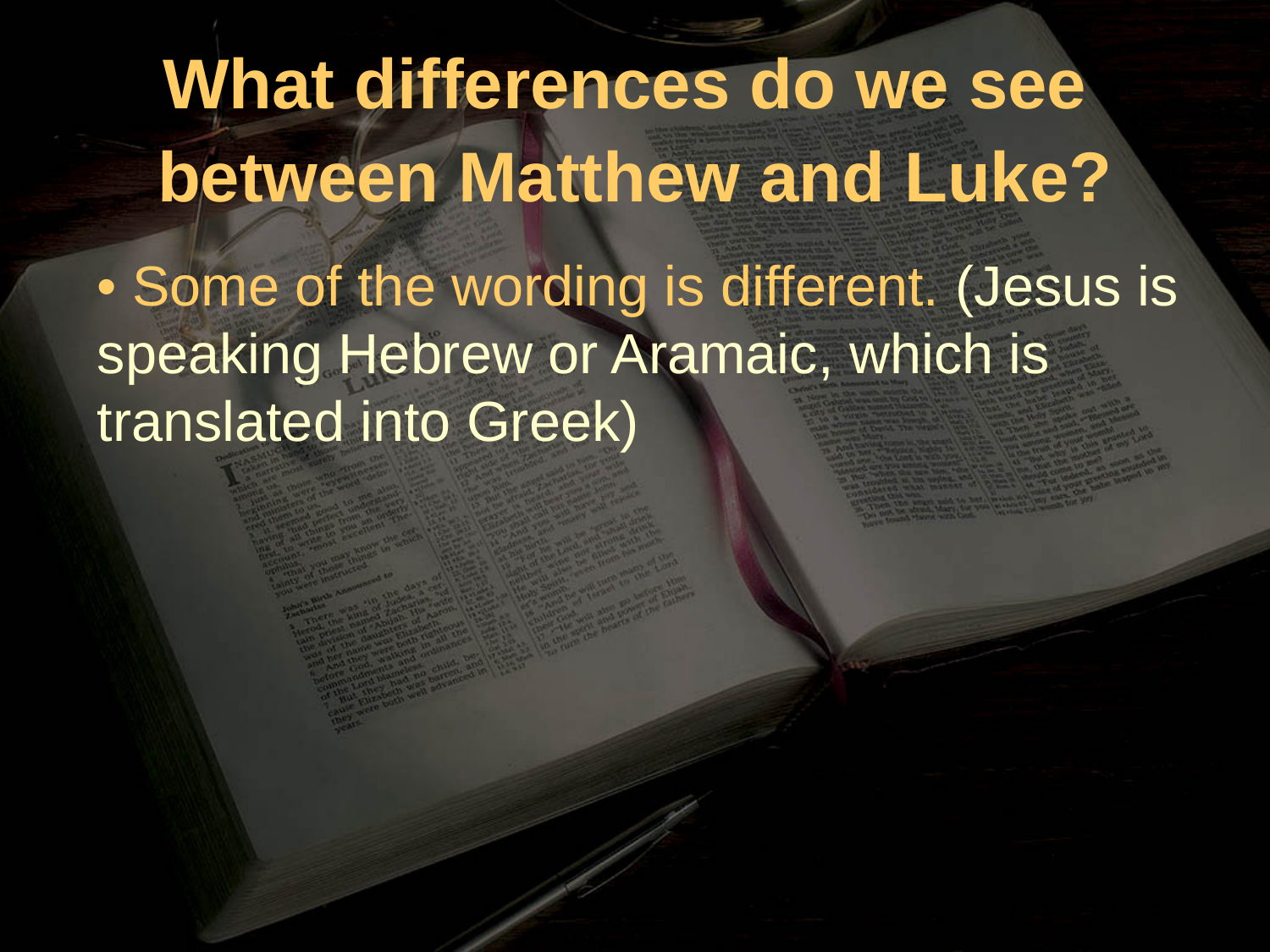

What differences do we see
between Matthew and Luke?
• Some of the wording is different. (Jesus is speaking Hebrew or Aramaic, which is translated into Greek)